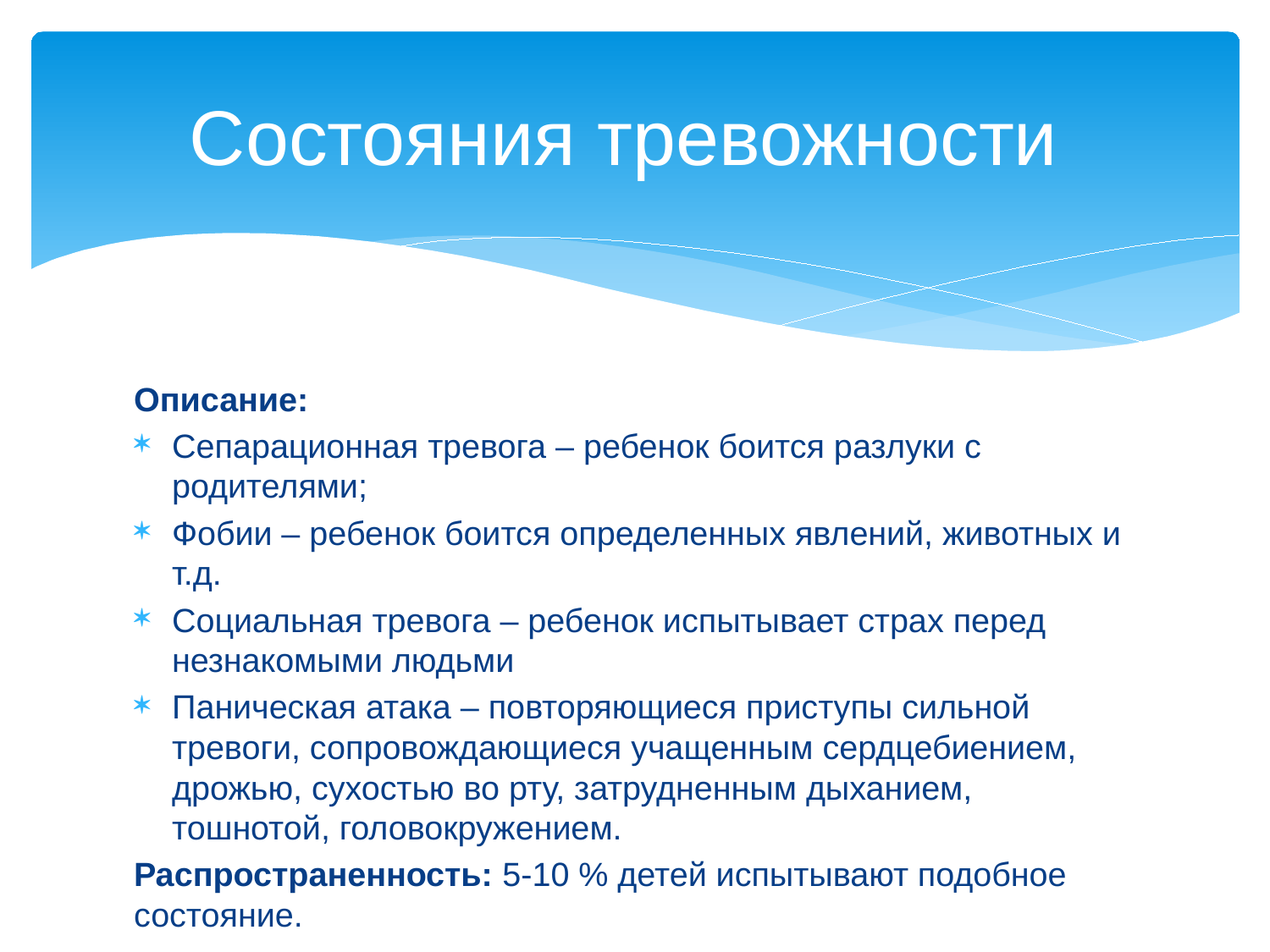

# Состояния тревожности
Описание:
Сепарационная тревога – ребенок боится разлуки с родителями;
Фобии – ребенок боится определенных явлений, животных и т.д.
Социальная тревога – ребенок испытывает страх перед незнакомыми людьми
Паническая атака – повторяющиеся приступы сильной тревоги, сопровождающиеся учащенным сердцебиением, дрожью, сухостью во рту, затрудненным дыханием, тошнотой, головокружением.
Распространенность: 5-10 % детей испытывают подобное состояние.